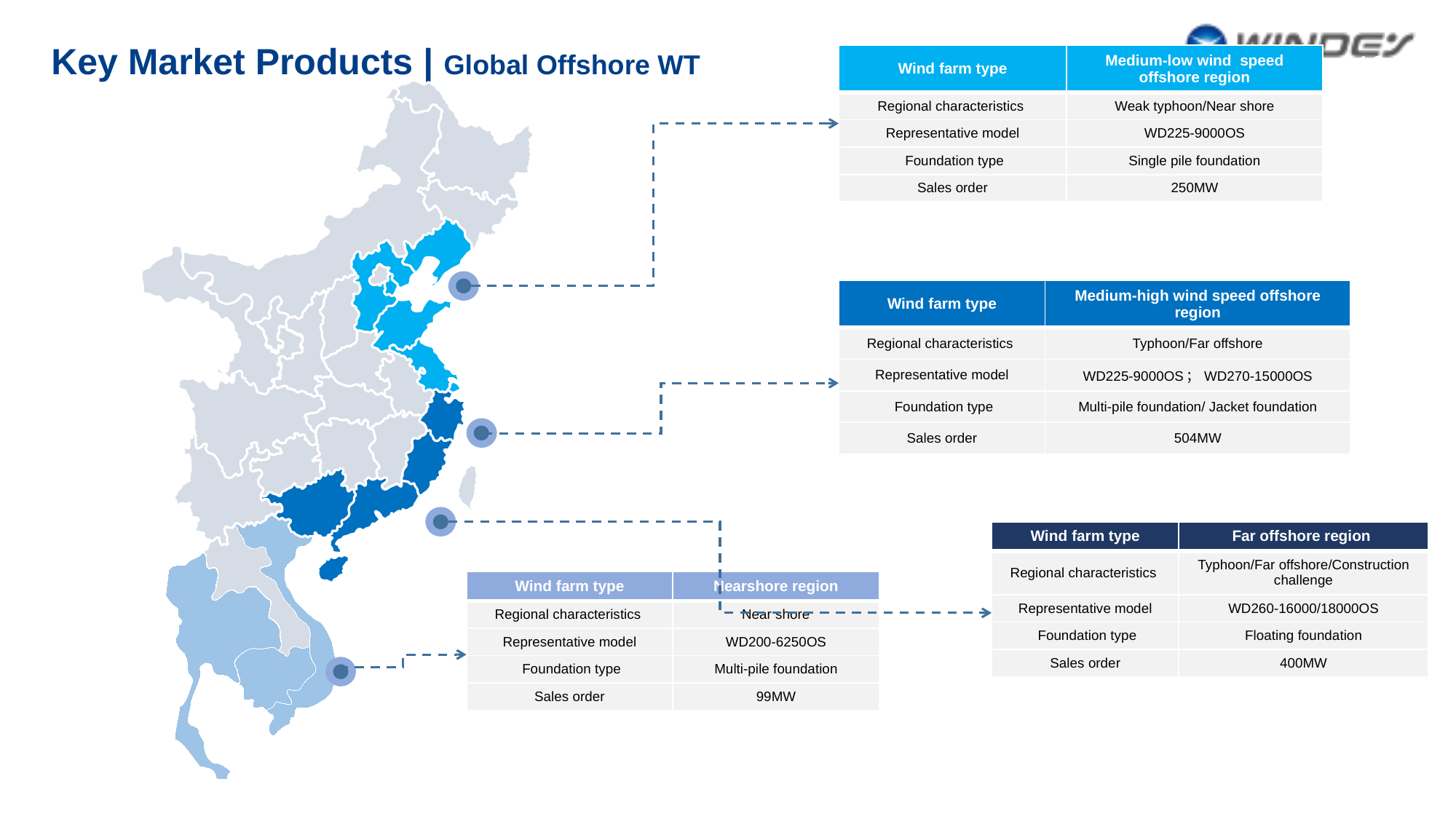

Key Market Products | Global Offshore WT
19
| Wind farm type | Medium-low wind speed offshore region |
| --- | --- |
| Regional characteristics | Weak typhoon/Near shore |
| Representative model | WD225-9000OS |
| Foundation type | Single pile foundation |
| Sales order | 250MW |

| Wind farm type | Medium-high wind speed offshore region |
| --- | --- |
| Regional characteristics | Typhoon/Far offshore |
| Representative model | WD225-9000OS；WD270-15000OS |
| Foundation type | Multi-pile foundation/ Jacket foundation |
| Sales order | 504MW |

| Wind farm type | Far offshore region |
| --- | --- |
| Regional characteristics | Typhoon/Far offshore/Construction challenge |
| Representative model | WD260-16000/18000OS |
| Foundation type | Floating foundation |
| Sales order | 400MW |

| Wind farm type | Nearshore region |
| --- | --- |
| Regional characteristics | Near shore |
| Representative model | WD200-6250OS |
| Foundation type | Multi-pile foundation |
| Sales order | 99MW |